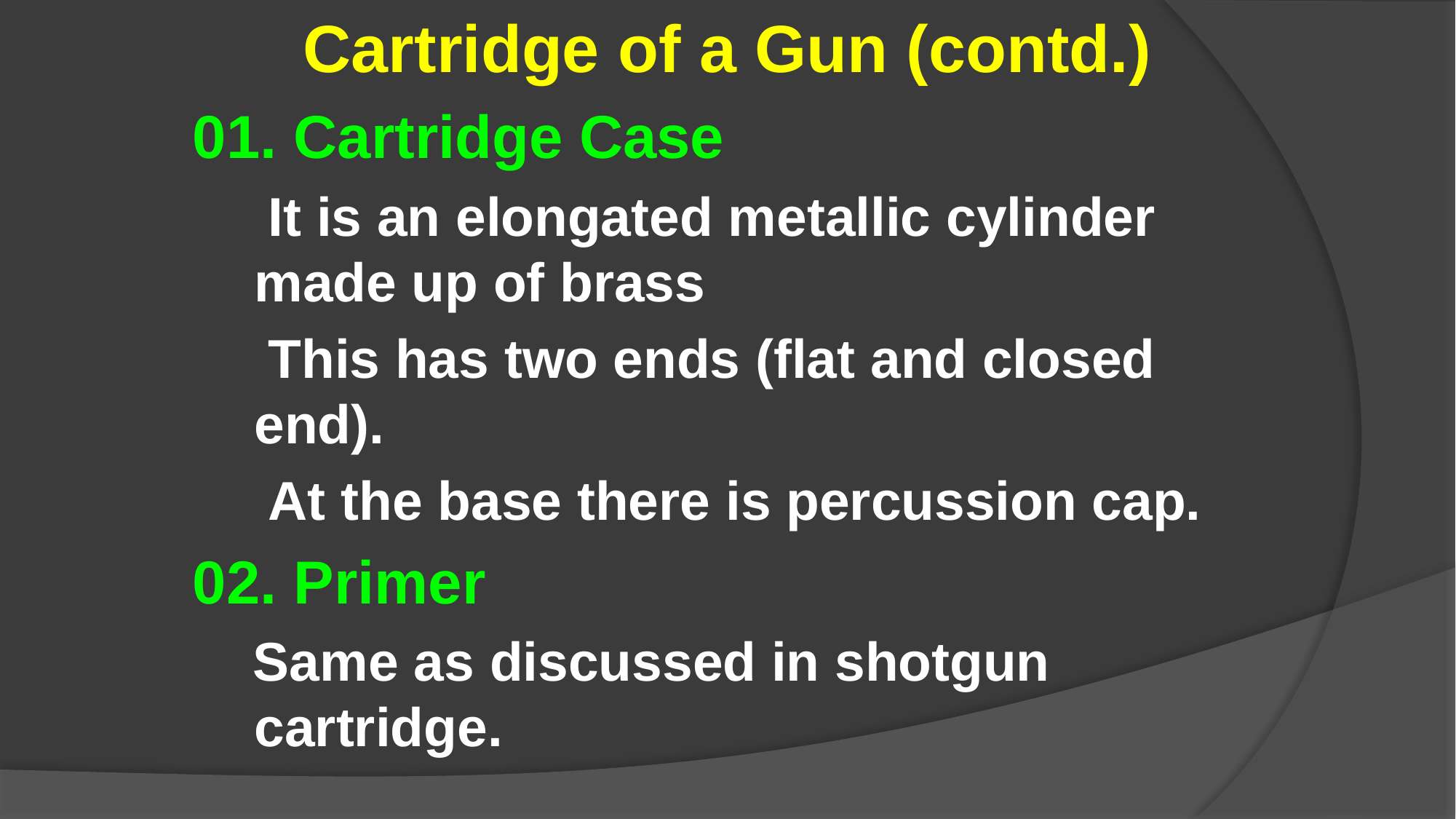

Cartridge of a Gun (contd.)
01. Cartridge Case
     It is an elongated metallic cylinder made up of brass
     This has two ends (flat and closed end).
     At the base there is percussion cap.
02. Primer
    Same as discussed in shotgun cartridge.